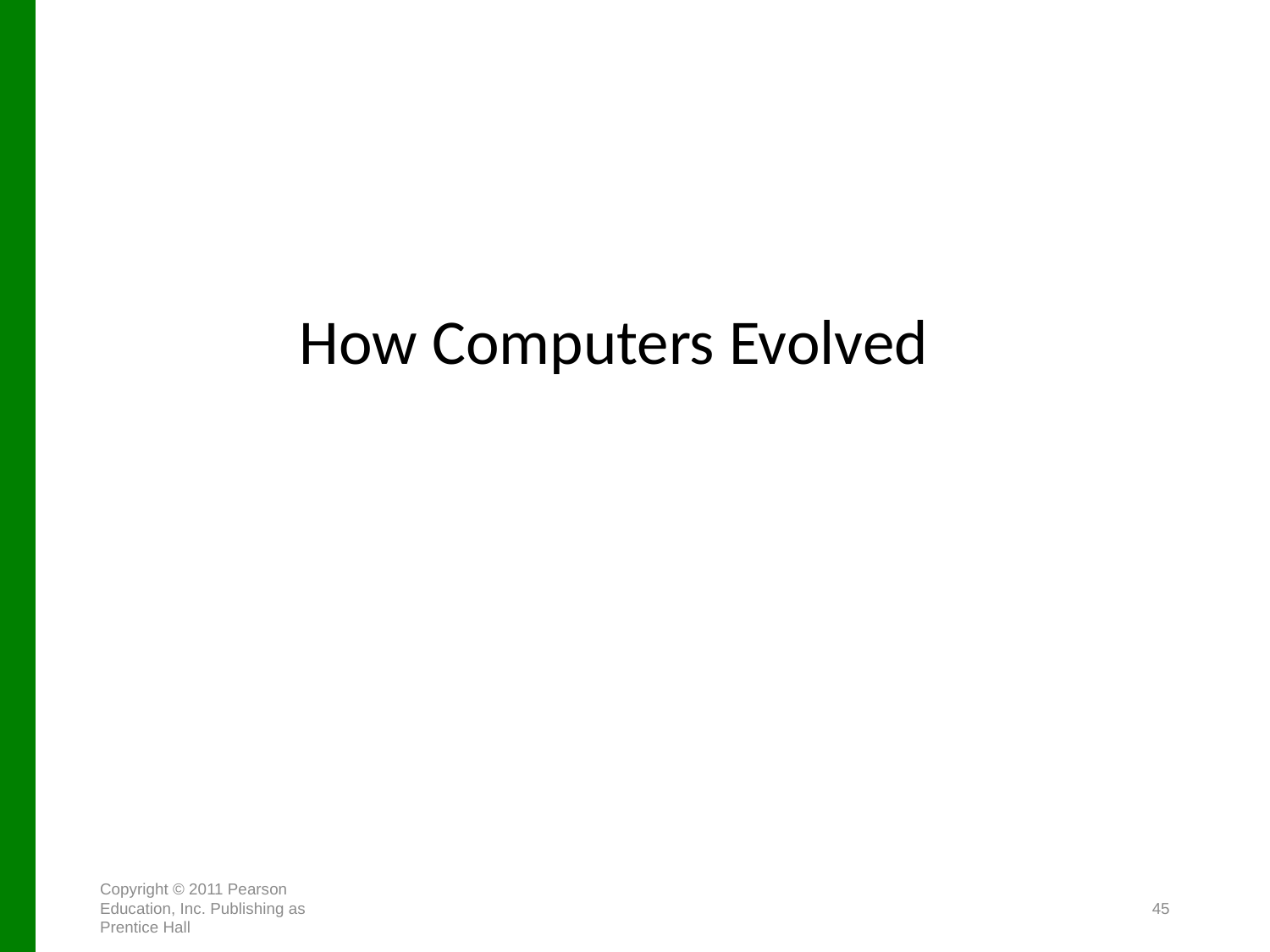

# How Computers Evolved
Copyright © 2011 Pearson Education, Inc. Publishing as Prentice Hall
45